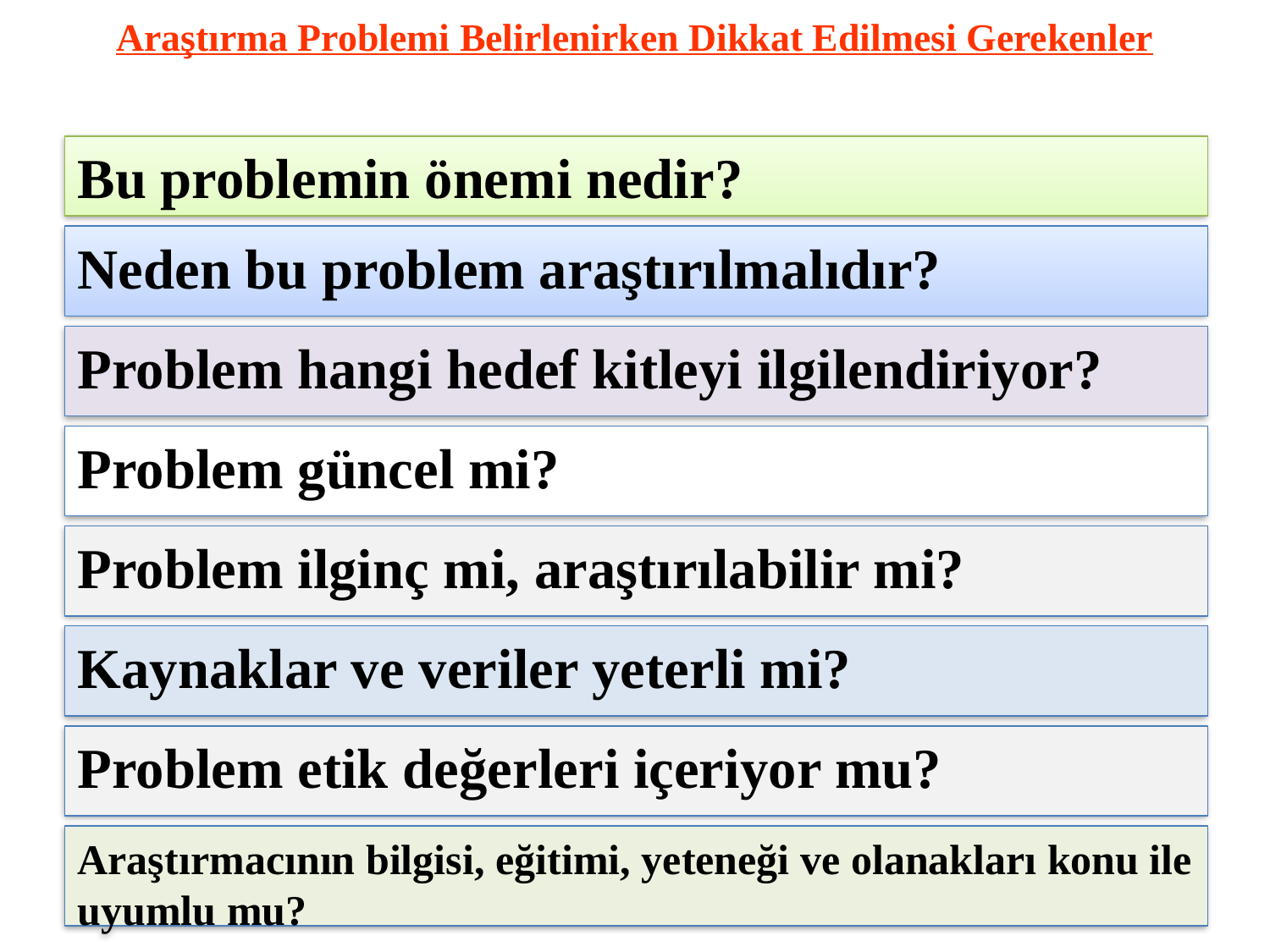

# Araştırma Problemi Belirlenirken Dikkat Edilmesi Gerekenler
Bu problemin önemi nedir?
Neden bu problem araştırılmalıdır?
Problem hangi hedef kitleyi ilgilendiriyor?
Problem güncel mi?
Problem ilginç mi, araştırılabilir mi?
Kaynaklar ve veriler yeterli mi?
Problem etik değerleri içeriyor mu?
Araştırmacının bilgisi, eğitimi, yeteneği ve olanakları konu ile uyumlu mu?
17